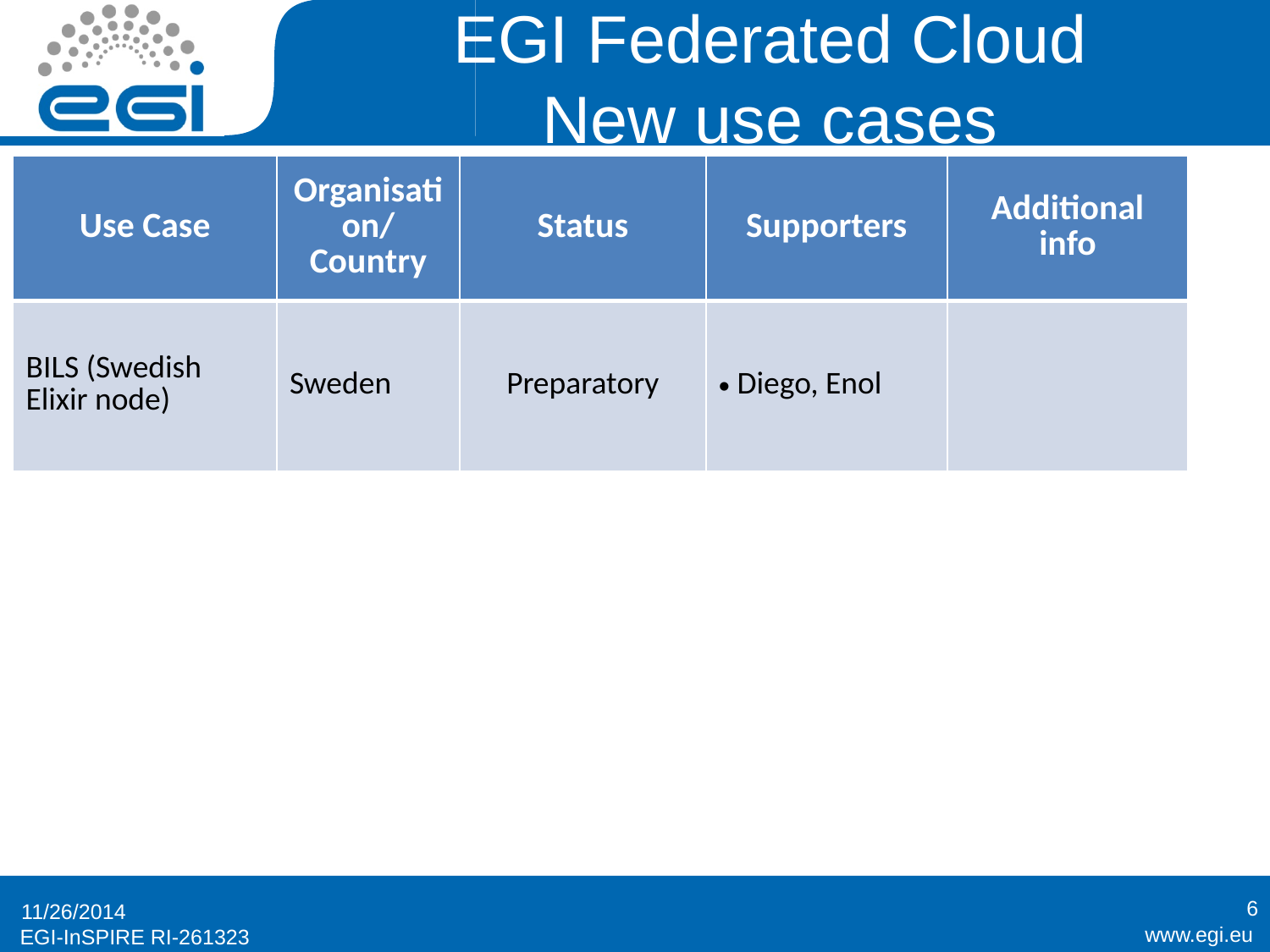

# EGI Federated Cloud New use cases
| Use Case | Organisation/Country | Status | Supporters | Additional info |
| --- | --- | --- | --- | --- |
| BILS (Swedish Elixir node) | Sweden | Preparatory | Diego, Enol |  |
6
11/26/2014